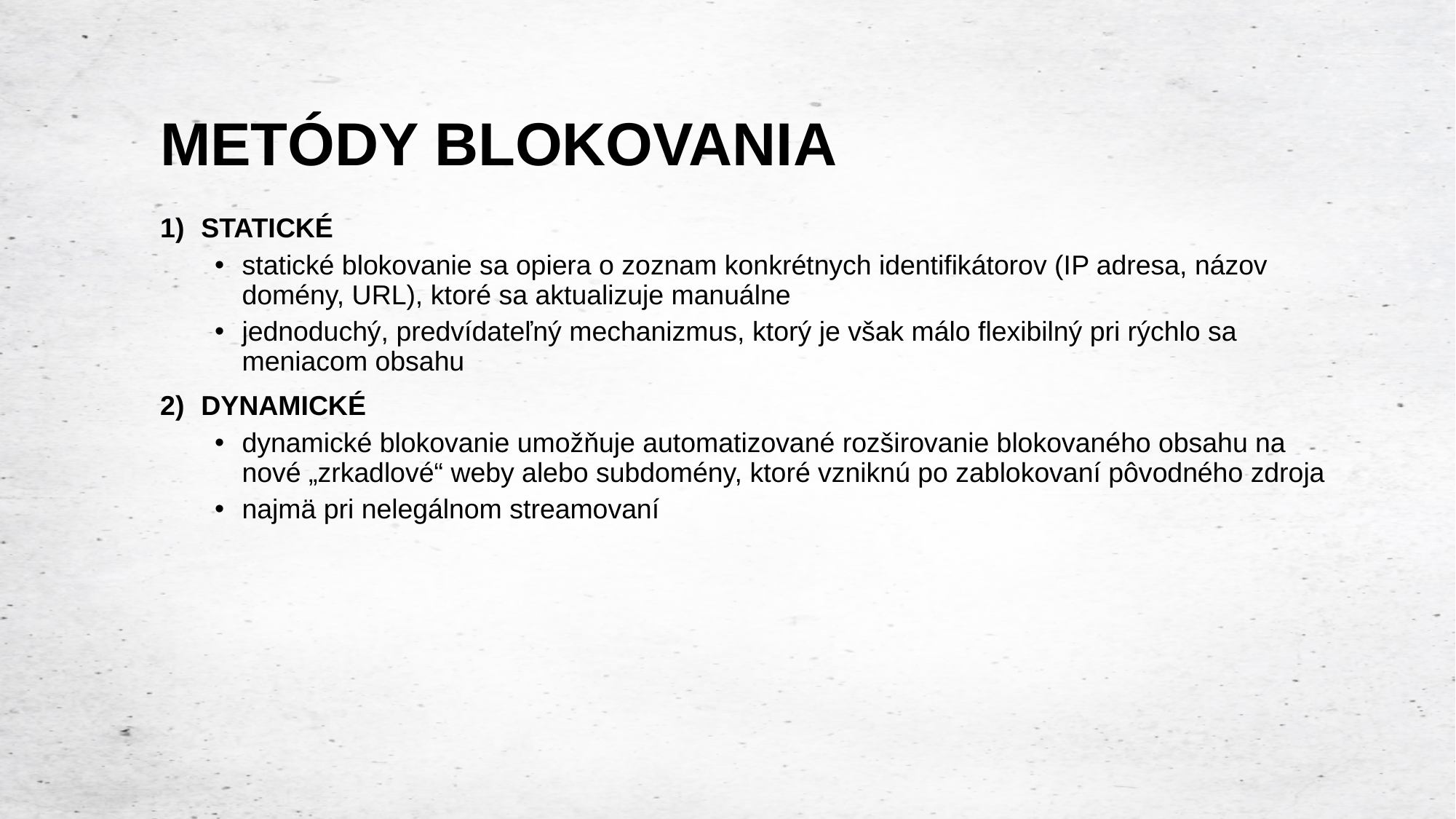

# METÓDY BLOKOVANIA
STATICKÉ
statické blokovanie sa opiera o zoznam konkrétnych identifikátorov (IP adresa, názov domény, URL), ktoré sa aktualizuje manuálne
jednoduchý, predvídateľný mechanizmus, ktorý je však málo flexibilný pri rýchlo sa meniacom obsahu
DYNAMICKÉ
dynamické blokovanie umožňuje automatizované rozširovanie blokovaného obsahu na nové „zrkadlové“ weby alebo subdomény, ktoré vzniknú po zablokovaní pôvodného zdroja
najmä pri nelegálnom streamovaní